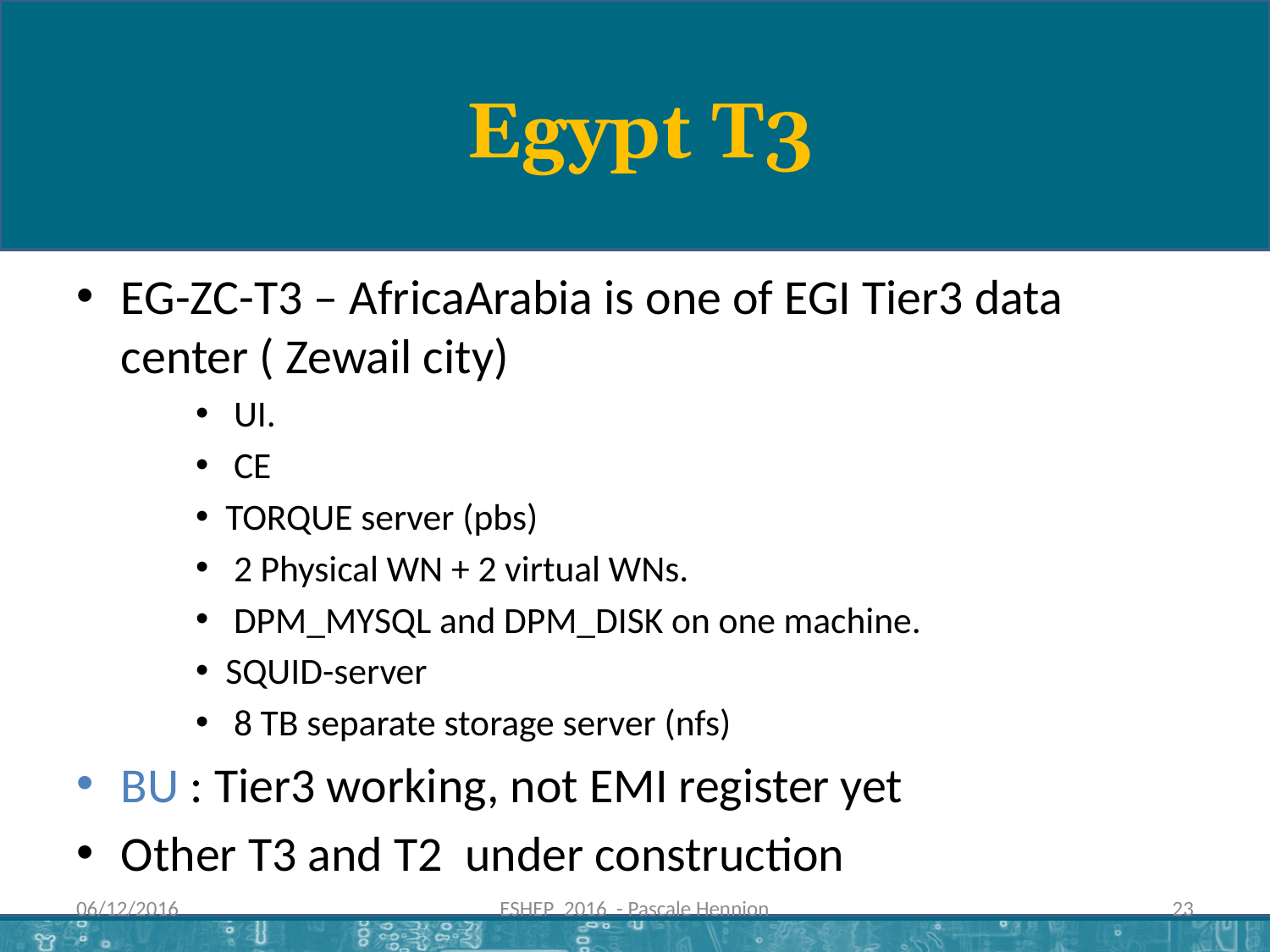

# Egypt T3
EG-ZC-T3 – AfricaArabia is one of EGI Tier3 data center ( Zewail city)
 UI.
 CE
TORQUE server (pbs)
 2 Physical WN + 2 virtual WNs.
 DPM_MYSQL and DPM_DISK on one machine.
SQUID-server
 8 TB separate storage server (nfs)
BU : Tier3 working, not EMI register yet
Other T3 and T2  under construction
06/12/2016
ESHEP  2016  - Pascale Hennion
23